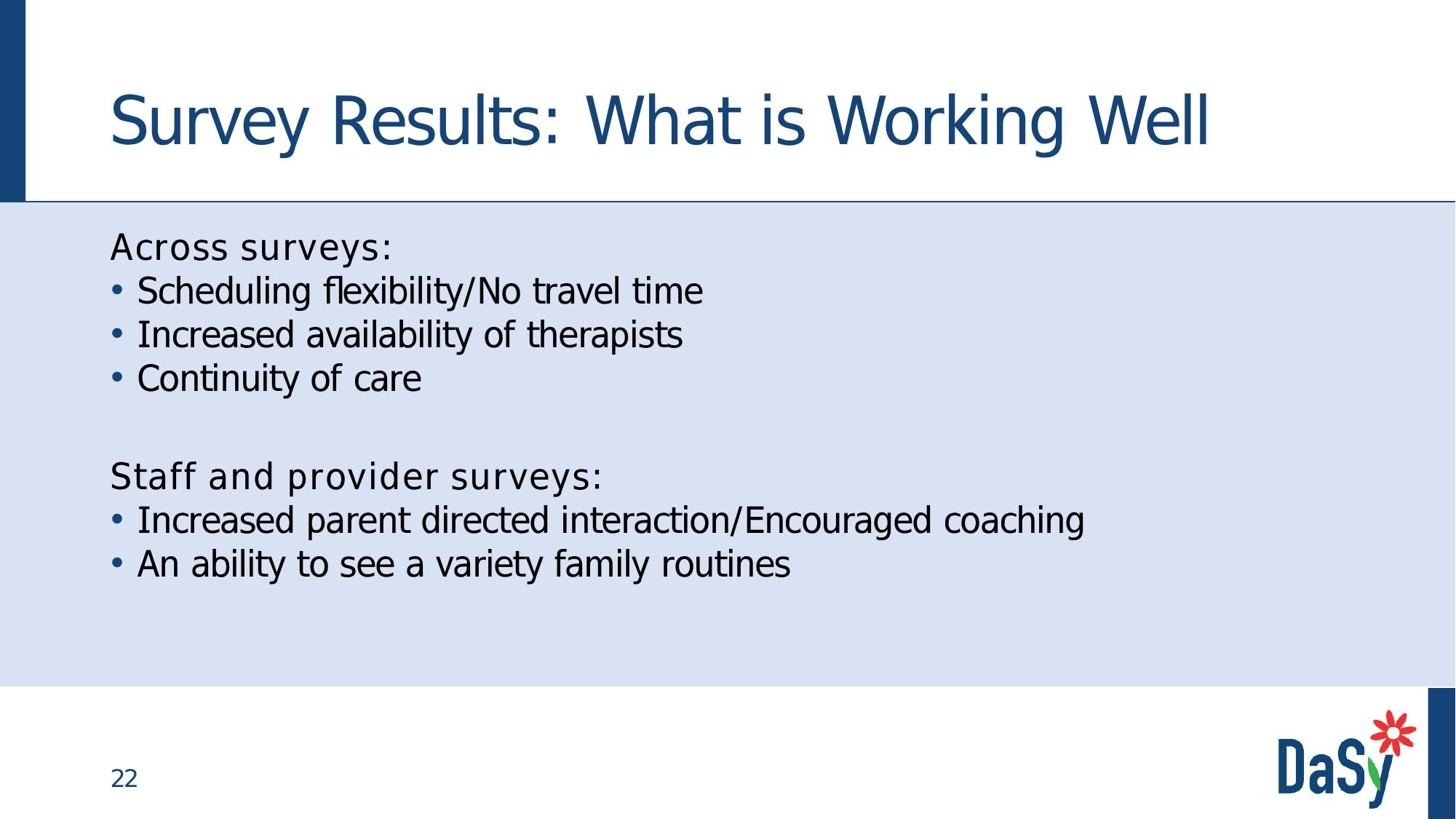

# Survey Results: What is Working Well
Across surveys:
Scheduling flexibility/No travel time
Increased availability of therapists
Continuity of care
Staff and provider surveys:
Increased parent directed interaction/Encouraged coaching
An ability to see a variety family routines